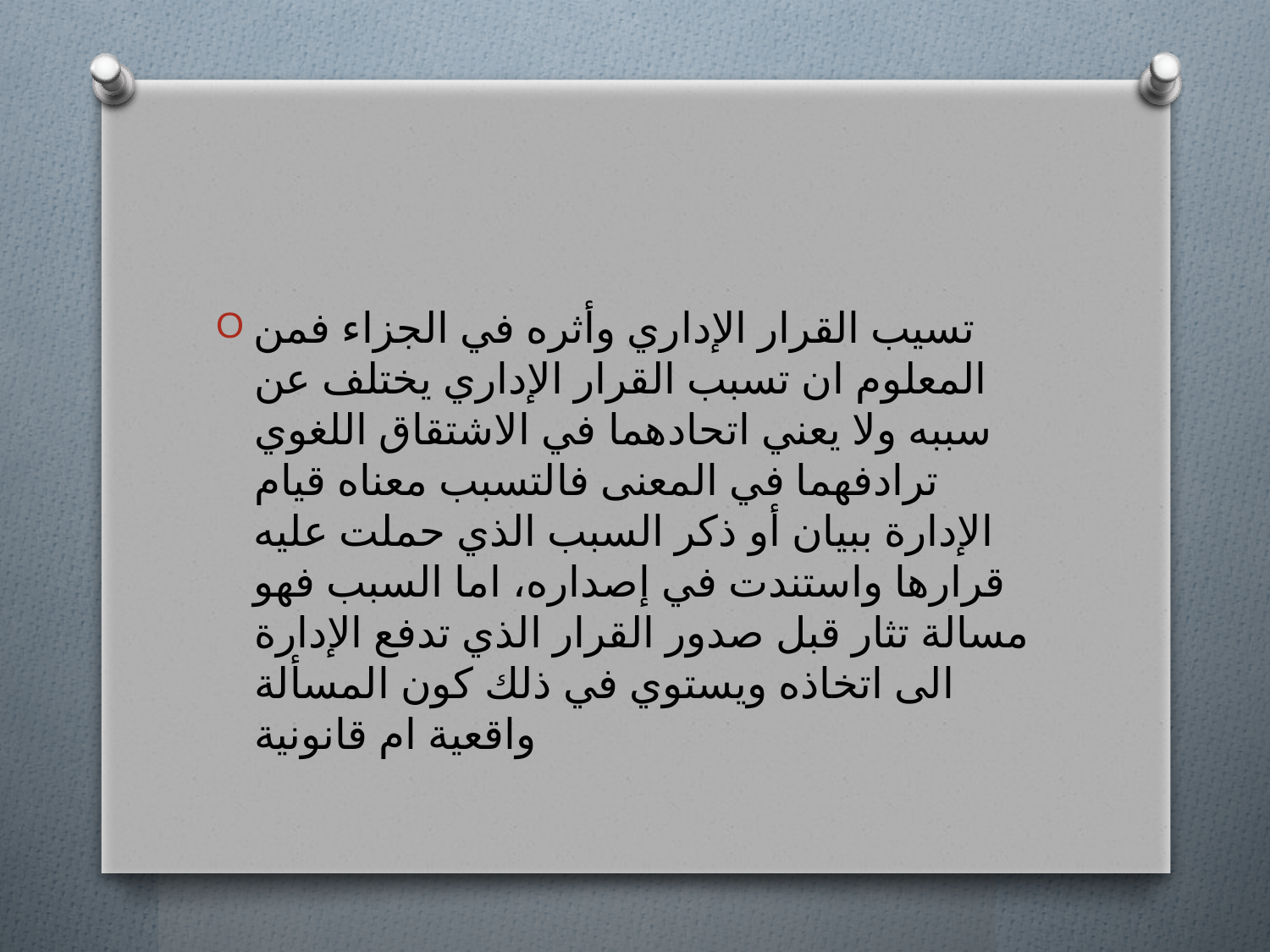

#
تسيب القرار الإداري وأثره في الجزاء فمن المعلوم ان تسبب القرار الإداري يختلف عن سببه ولا يعني اتحادهما في الاشتقاق اللغوي ترادفهما في المعنى فالتسبب معناه قيام الإدارة ببيان أو ذكر السبب الذي حملت عليه قرارها واستندت في إصداره، اما السبب فهو مسالة تثار قبل صدور القرار الذي تدفع الإدارة الى اتخاذه ويستوي في ذلك كون المسألة واقعية ام قانونية